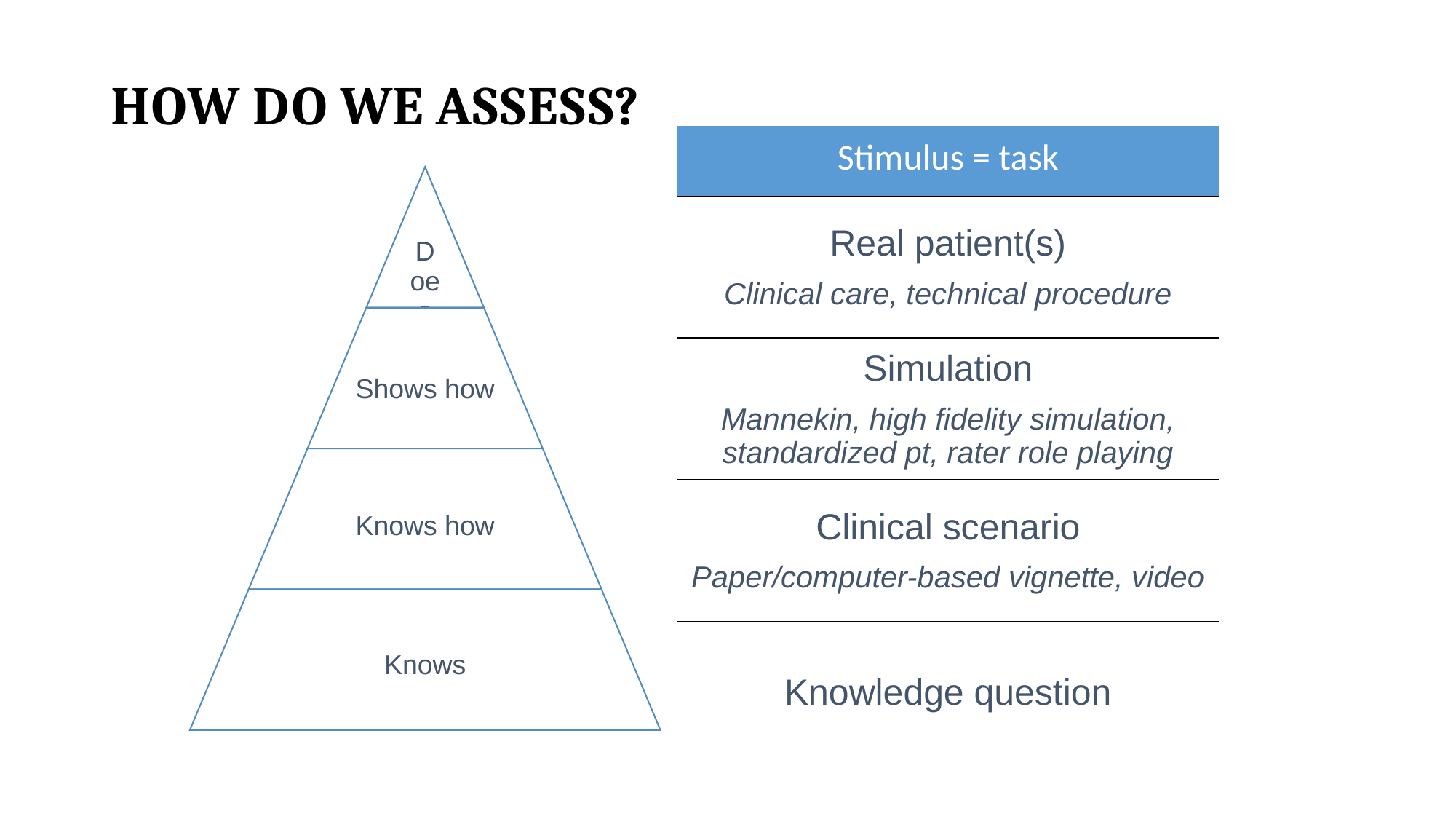

# How do we assess?
| Stimulus = task |
| --- |
| Real patient(s) Clinical care, technical procedure |
| Simulation Mannekin, high fidelity simulation, standardized pt, rater role playing |
| Clinical scenario Paper/computer-based vignette, video |
| Knowledge question |

Does
Shows how
Knows how
Knows